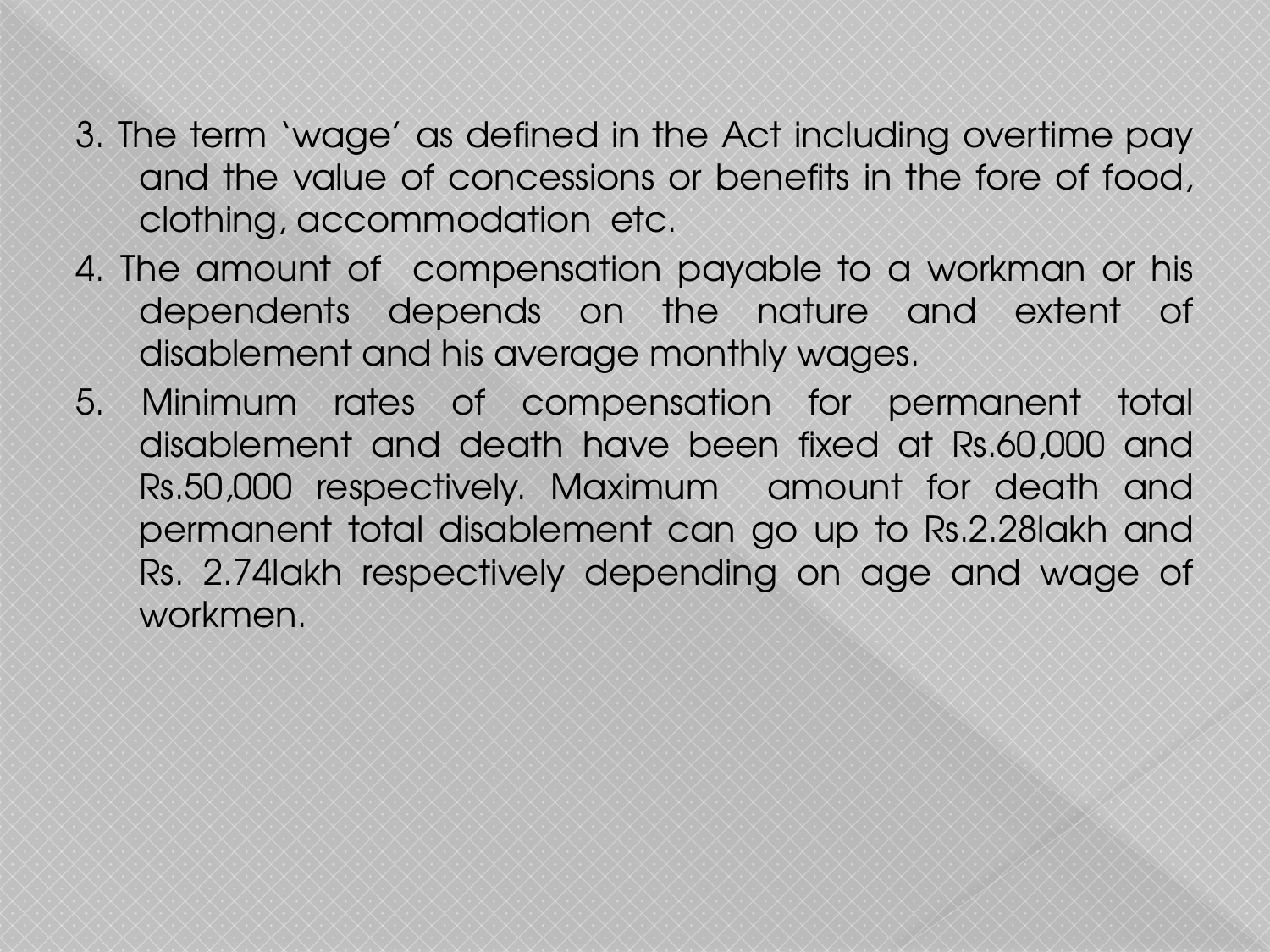

3. The term ‘wage’ as defined in the Act including overtime pay and the value of concessions or benefits in the fore of food, clothing, accommodation  etc.
4. The amount of  compensation payable to a workman or his dependents depends on the nature and extent of disablement and his average monthly wages.
5. Minimum rates of compensation for permanent total disablement and death have been fixed at Rs.60,000 and Rs.50,000 respectively. Maximum  amount for death and permanent total disablement can go up to Rs.2.28lakh and Rs. 2.74lakh respectively depending on age and wage of workmen.